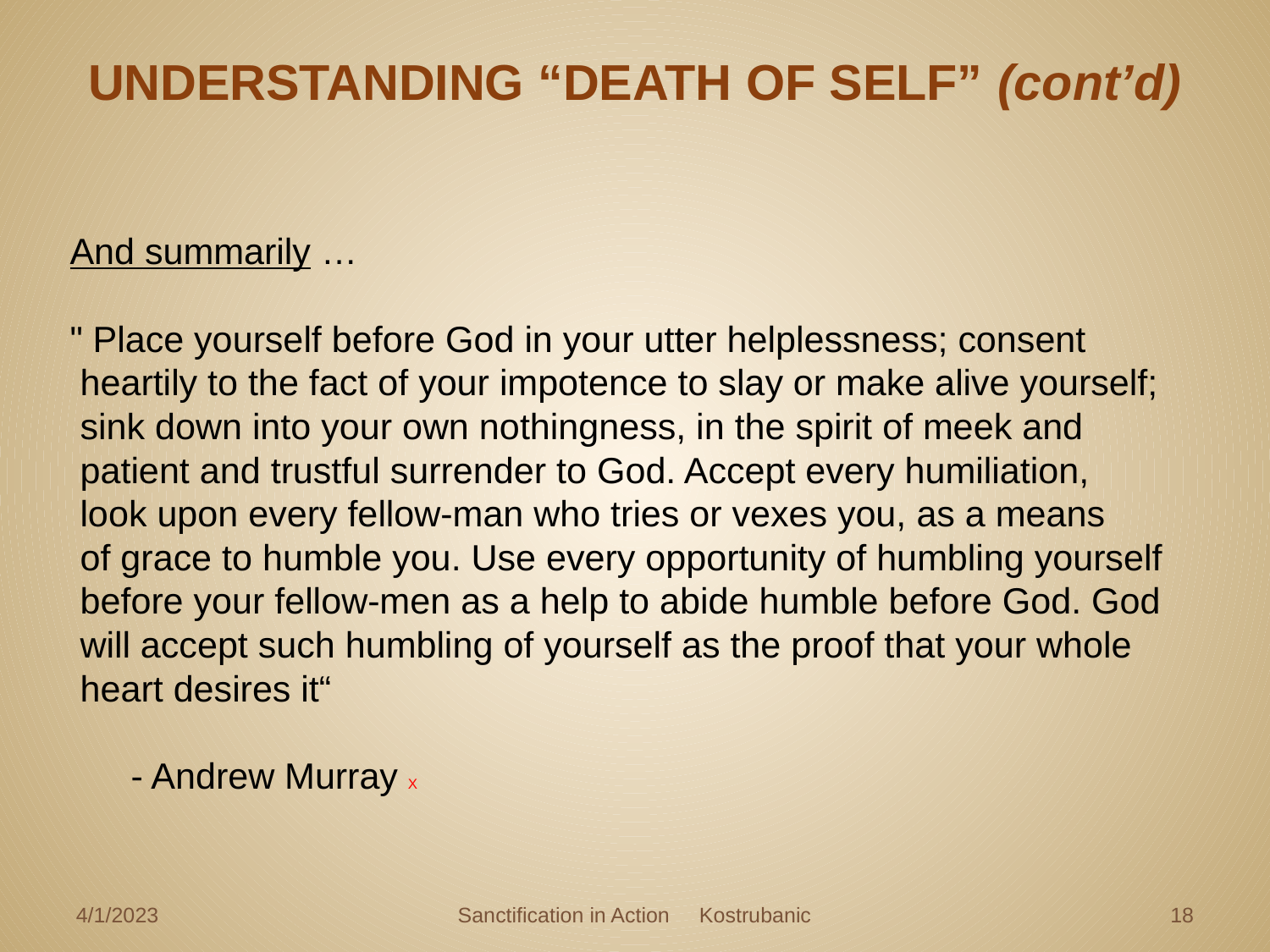

# UNDERSTANDING “DEATH OF SELF” (cont’d)
And summarily …

" Place yourself before God in your utter helplessness; consent
 heartily to the fact of your impotence to slay or make alive yourself;
 sink down into your own nothingness, in the spirit of meek and
 patient and trustful surrender to God. Accept every humiliation,
 look upon every fellow-man who tries or vexes you, as a means
 of grace to humble you. Use every opportunity of humbling yourself
 before your fellow-men as a help to abide humble before God. God
 will accept such humbling of yourself as the proof that your whole
 heart desires it“

      - Andrew Murray X
4/1/2023
Sanctification in Action     Kostrubanic
18